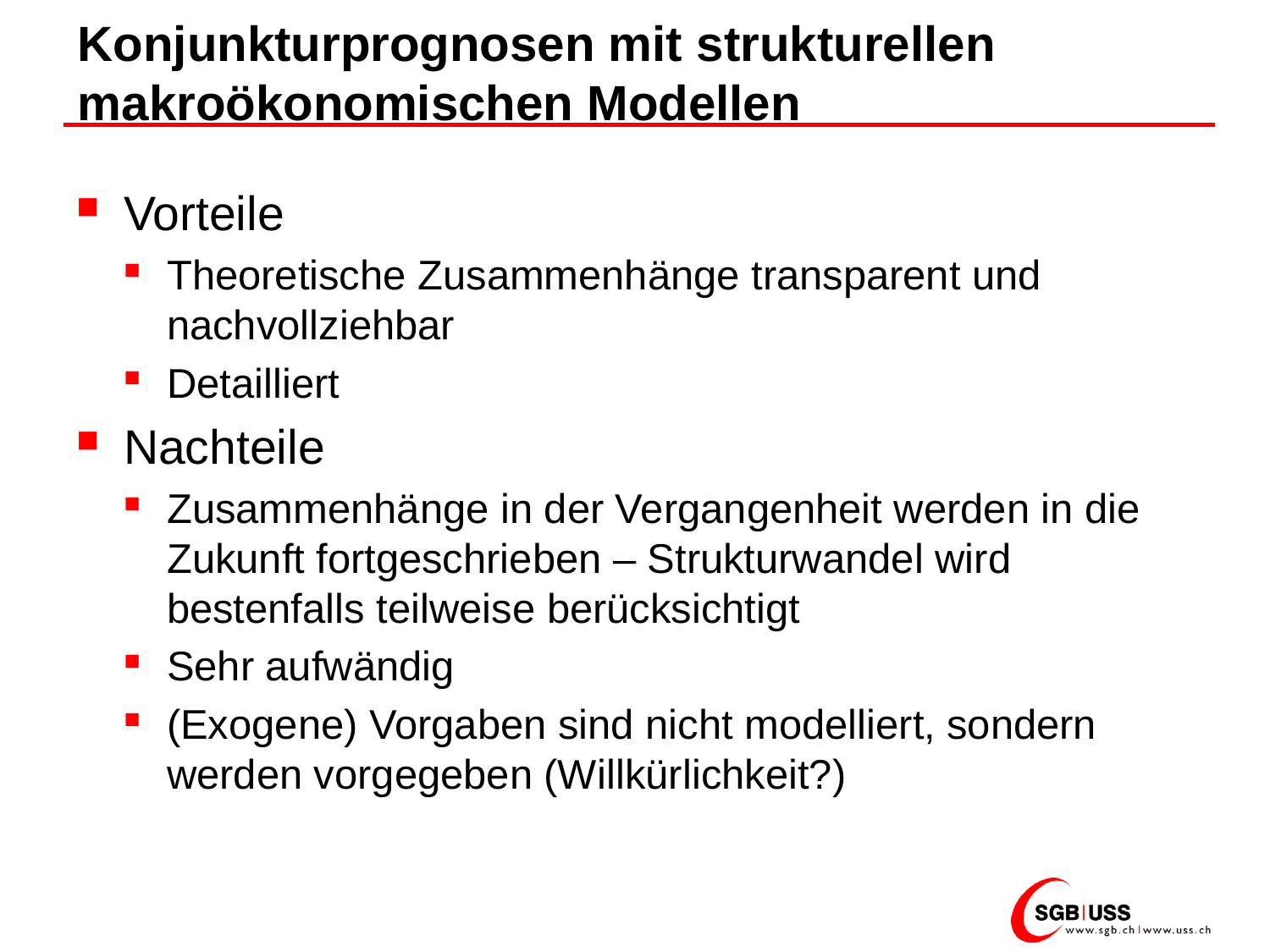

# Konjunkturprognosen mit strukturellen makroökonomischen Modellen
Vorteile
Theoretische Zusammenhänge transparent und nachvollziehbar
Detailliert
Nachteile
Zusammenhänge in der Vergangenheit werden in die Zukunft fortgeschrieben – Strukturwandel wird bestenfalls teilweise berücksichtigt
Sehr aufwändig
(Exogene) Vorgaben sind nicht modelliert, sondern werden vorgegeben (Willkürlichkeit?)